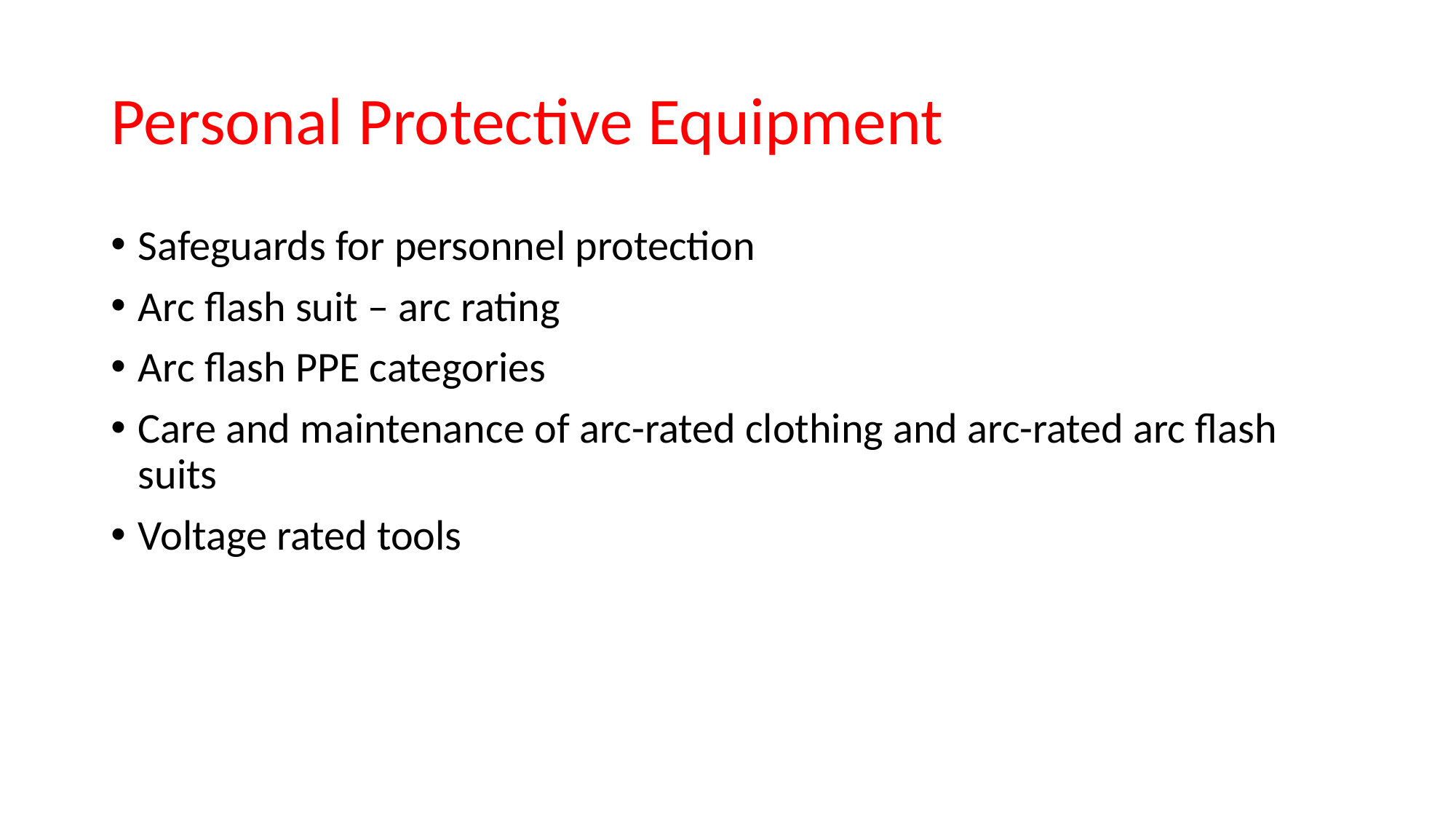

# Personal Protective Equipment
Safeguards for personnel protection
Arc flash suit – arc rating
Arc flash PPE categories
Care and maintenance of arc-rated clothing and arc-rated arc flash suits
Voltage rated tools